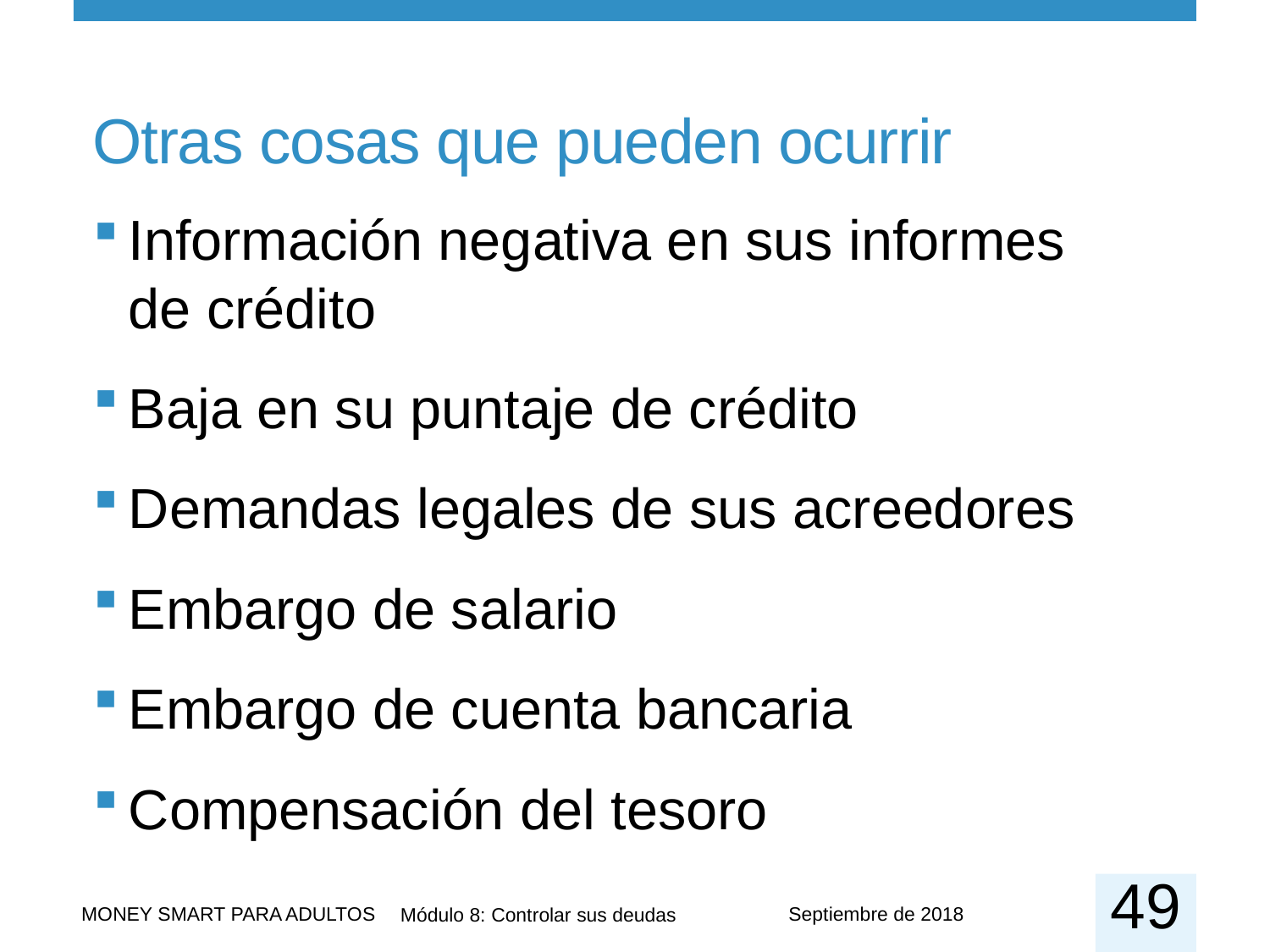

# Otras cosas que pueden ocurrir
Información negativa en sus informes de crédito
Baja en su puntaje de crédito
Demandas legales de sus acreedores
Embargo de salario
Embargo de cuenta bancaria
Compensación del tesoro

49